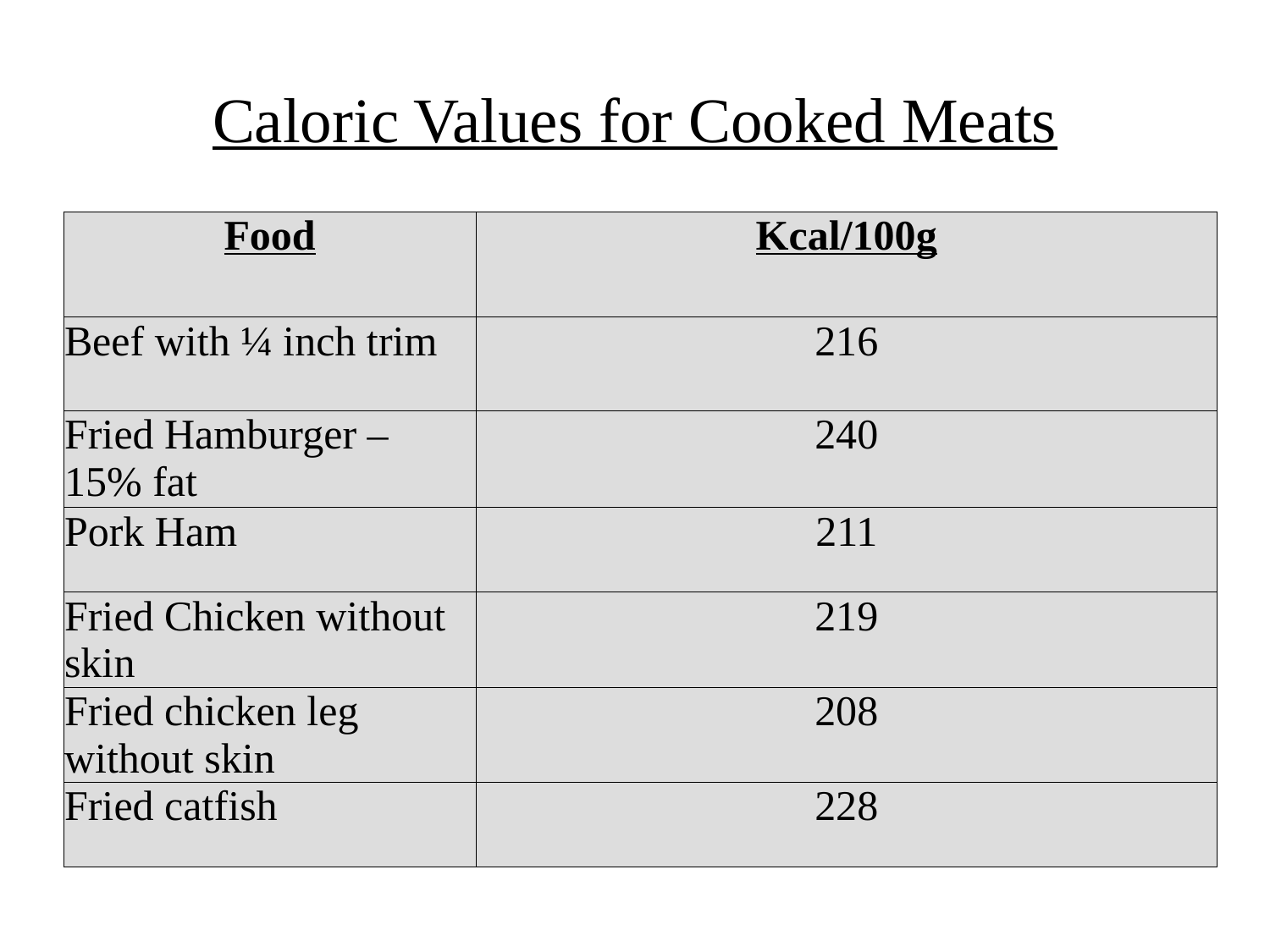

# Caloric Values for Cooked Meats
| Food | Kcal/100g |
| --- | --- |
| Beef with ¼ inch trim | 216 |
| Fried Hamburger – 15% fat | 240 |
| Pork Ham | 211 |
| Fried Chicken without skin | 219 |
| Fried chicken leg without skin | 208 |
| Fried catfish | 228 |